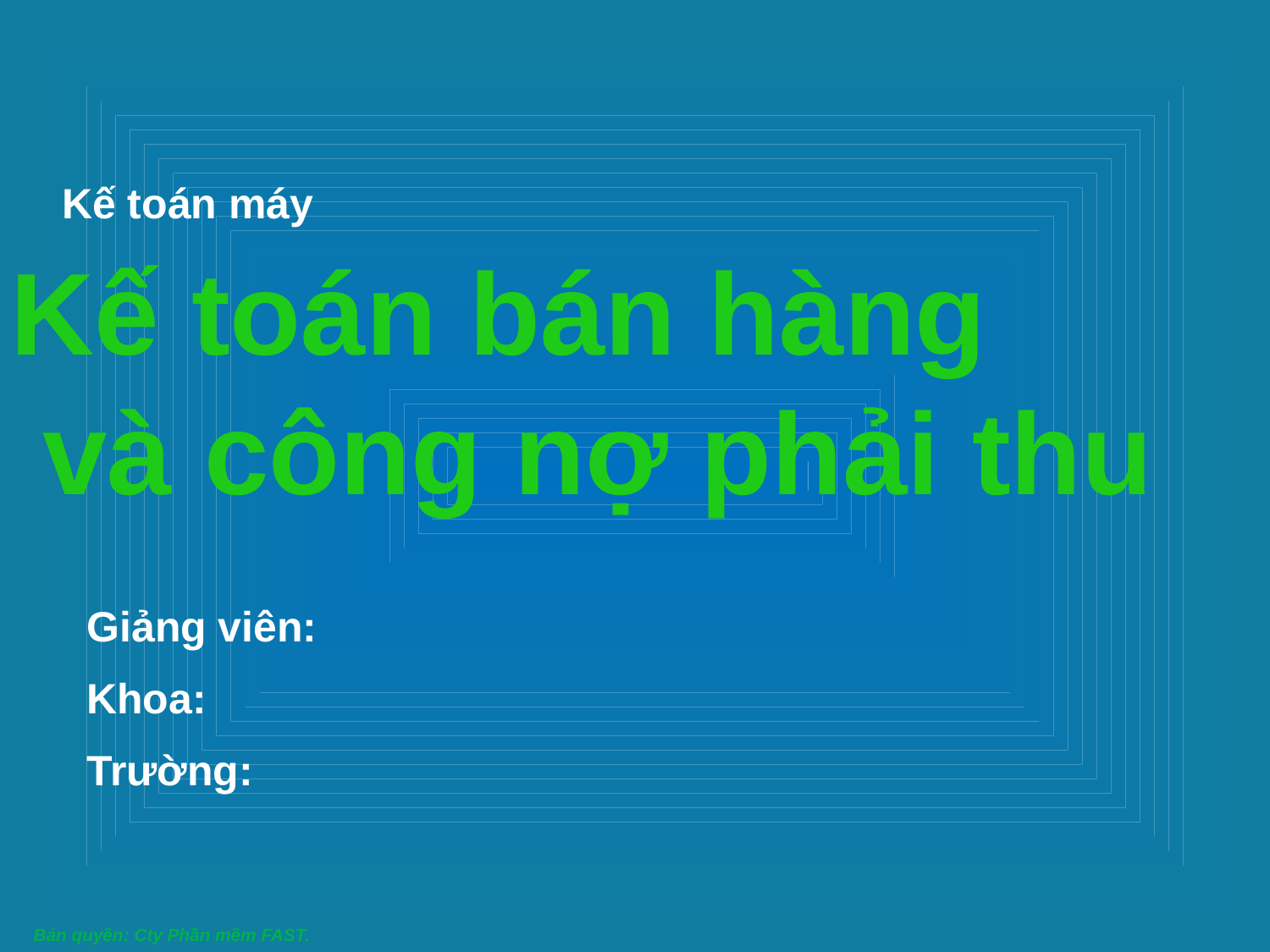

# Kế toán máy
Kế toán bán hàng
 và công nợ phải thu
Giảng viên:
Khoa:
Trường: